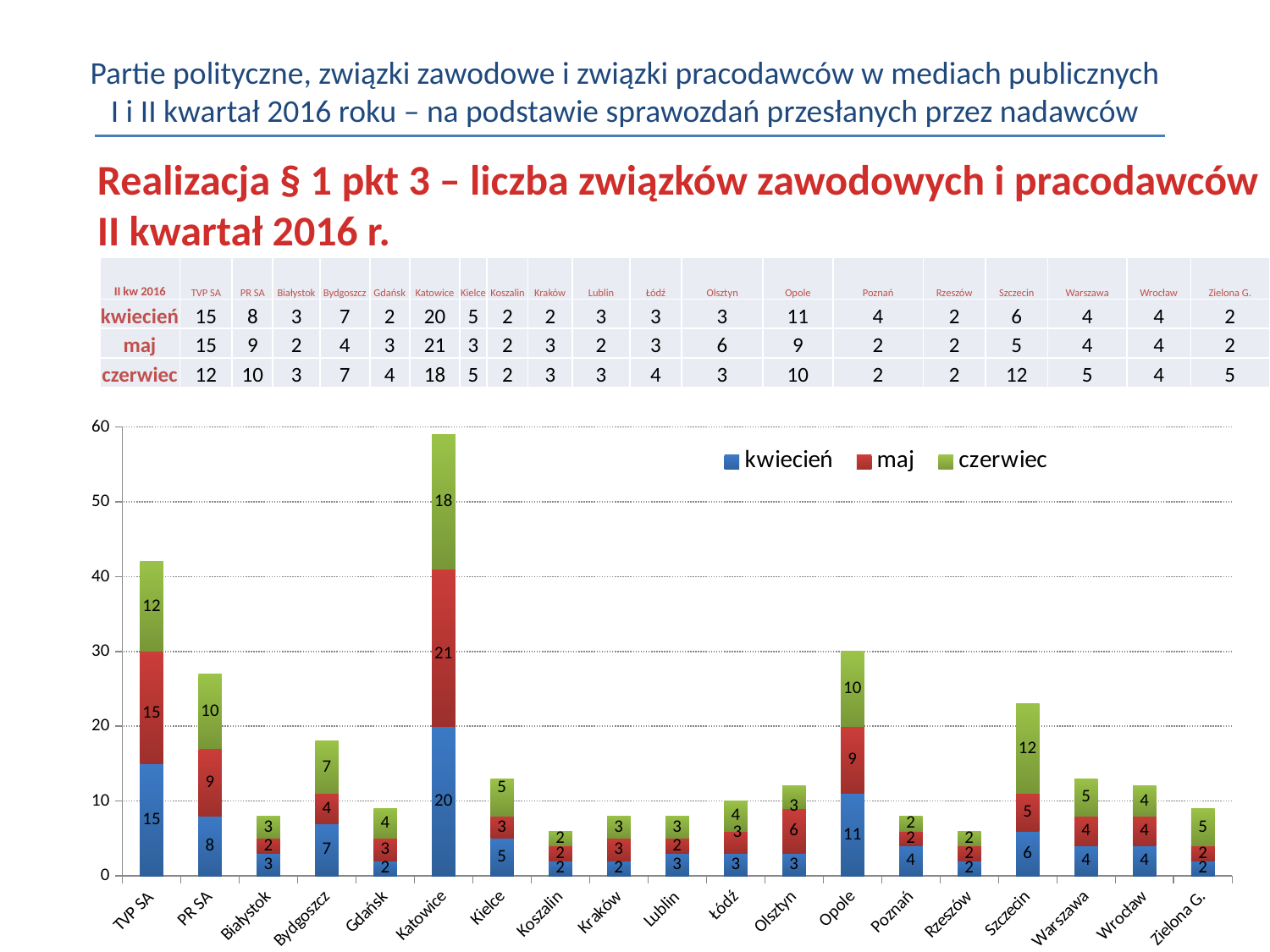

Partie polityczne, związki zawodowe i związki pracodawców w mediach publicznych
I i II kwartał 2016 roku – na podstawie sprawozdań przesłanych przez nadawców

Realizacja § 1 pkt 3 – liczba związków zawodowych i pracodawców
II kwartał 2016 r.

| II kw 2016 | TVP SA | PR SA | Białystok | Bydgoszcz | Gdańsk | Katowice | Kielce | Koszalin | Kraków | Lublin | Łódź | Olsztyn | Opole | Poznań | Rzeszów | Szczecin | Warszawa | Wrocław | Zielona G. |
| --- | --- | --- | --- | --- | --- | --- | --- | --- | --- | --- | --- | --- | --- | --- | --- | --- | --- | --- | --- |
| kwiecień | 15 | 8 | 3 | 7 | 2 | 20 | 5 | 2 | 2 | 3 | 3 | 3 | 11 | 4 | 2 | 6 | 4 | 4 | 2 |
| maj | 15 | 9 | 2 | 4 | 3 | 21 | 3 | 2 | 3 | 2 | 3 | 6 | 9 | 2 | 2 | 5 | 4 | 4 | 2 |
| czerwiec | 12 | 10 | 3 | 7 | 4 | 18 | 5 | 2 | 3 | 3 | 4 | 3 | 10 | 2 | 2 | 12 | 5 | 4 | 5 |

### Chart

| Category | kwiecień | maj | czerwiec |
|---|---|---|---|
| TVP SA | 15.0 | 15.0 | 12.0 |
| PR SA | 8.0 | 9.0 | 10.0 |
| Białystok | 3.0 | 2.0 | 3.0 |
| Bydgoszcz | 7.0 | 4.0 | 7.0 |
| Gdańsk | 2.0 | 3.0 | 4.0 |
| Katowice | 20.0 | 21.0 | 18.0 |
| Kielce | 5.0 | 3.0 | 5.0 |
| Koszalin | 2.0 | 2.0 | 2.0 |
| Kraków | 2.0 | 3.0 | 3.0 |
| Lublin | 3.0 | 2.0 | 3.0 |
| Łódź | 3.0 | 3.0 | 4.0 |
| Olsztyn | 3.0 | 6.0 | 3.0 |
| Opole | 11.0 | 9.0 | 10.0 |
| Poznań | 4.0 | 2.0 | 2.0 |
| Rzeszów | 2.0 | 2.0 | 2.0 |
| Szczecin | 6.0 | 5.0 | 12.0 |
| Warszawa | 4.0 | 4.0 | 5.0 |
| Wrocław | 4.0 | 4.0 | 4.0 |
| Zielona G. | 2.0 | 2.0 | 5.0 |